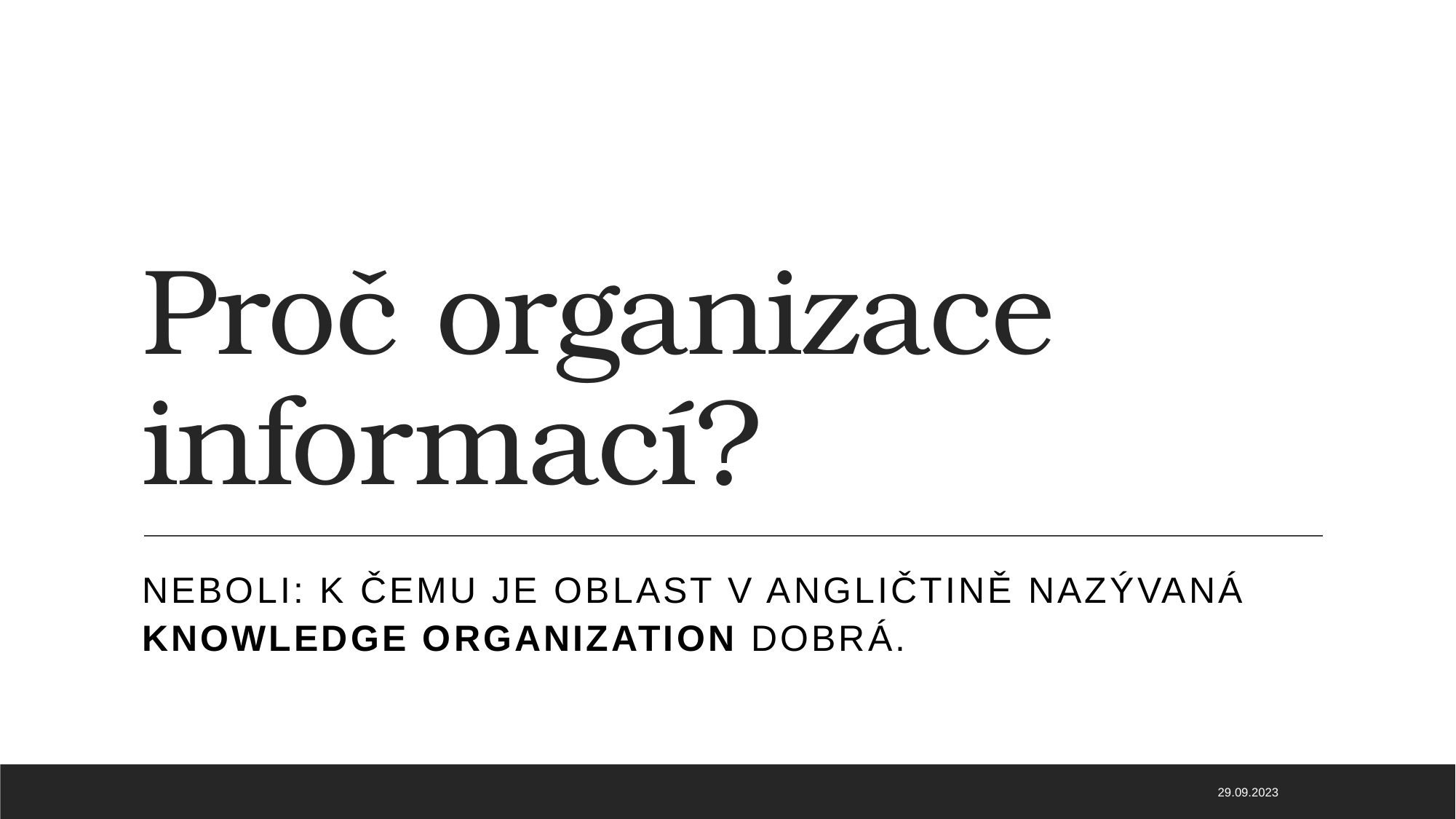

# Proč organizace informací?
Neboli: k čemu je oblast v angličtině nazývaná knowledge organization dobrá.
29.09.2023